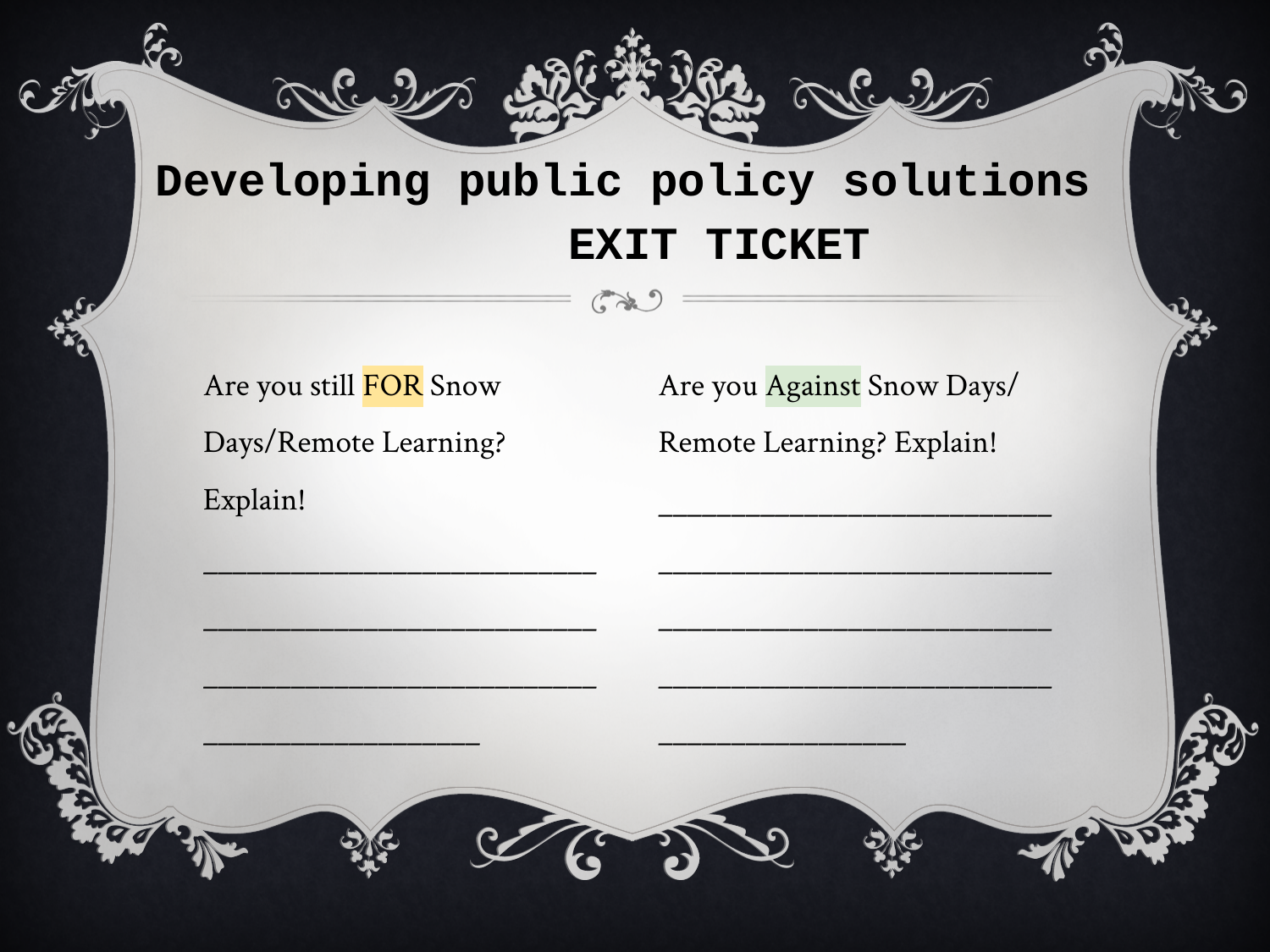

# Developing public policy solutions        EXIT TICKET
Are you still FOR Snow Days/Remote Learning? Explain!
____________________________________________________________________________________________________
Are you Against Snow Days/ Remote Learning? Explain!
_____________________________________________________________________________________________________________________________